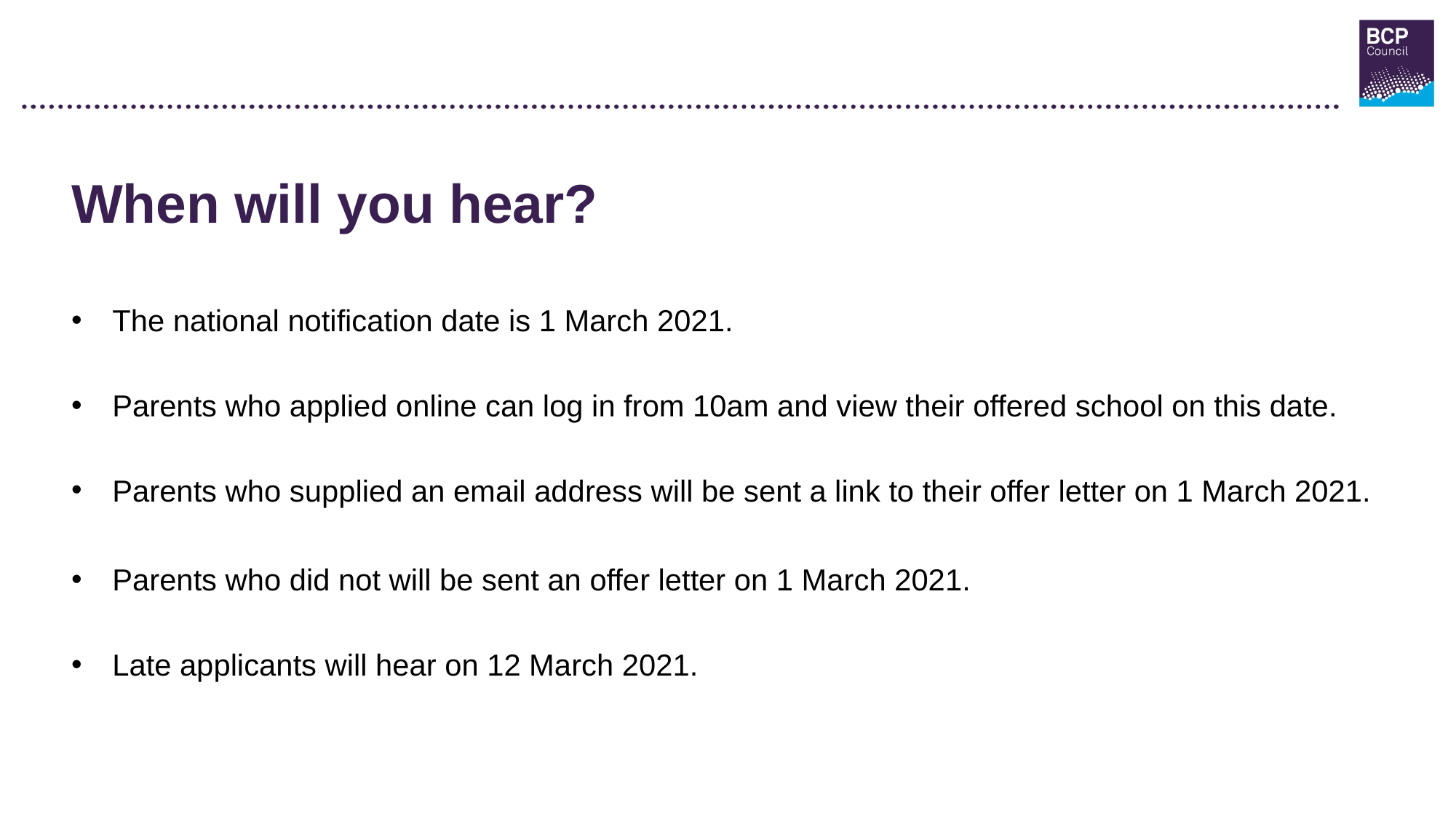

When will you hear?
The national notification date is 1 March 2021.

Parents who applied online can log in from 10am and view their offered school on this date.

Parents who supplied an email address will be sent a link to their offer letter on 1 March 2021.

Parents who did not will be sent an offer letter on 1 March 2021.

Late applicants will hear on 12 March 2021.